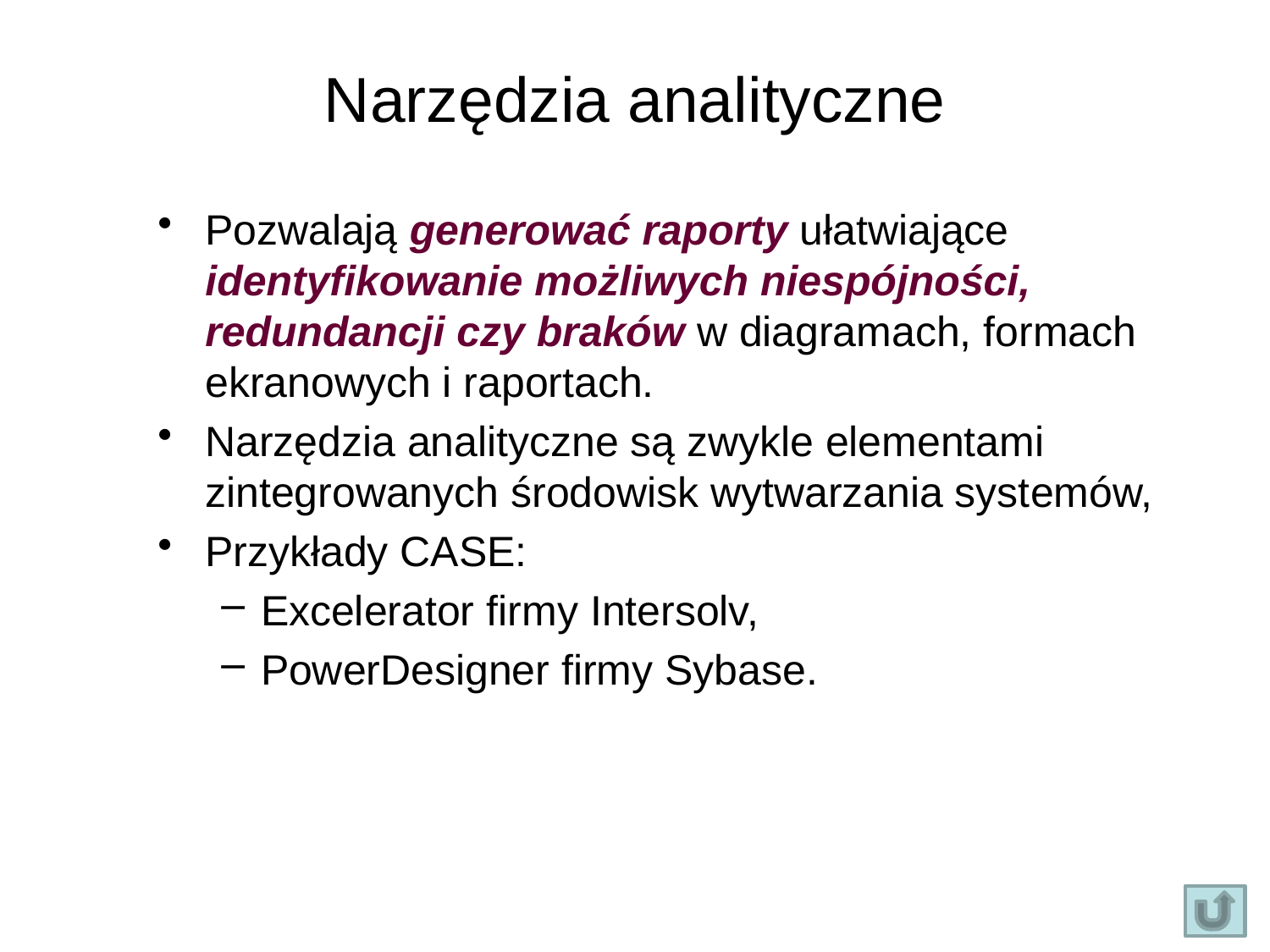

# Narzędzia analityczne
Pozwalają generować raporty ułatwiające identyfikowanie możliwych niespójności, redundancji czy braków w diagramach, formach ekranowych i raportach.
Narzędzia analityczne są zwykle elementami zintegrowanych środowisk wytwarzania systemów,
Przykłady CASE:
Excelerator firmy Intersolv,
PowerDesigner firmy Sybase.